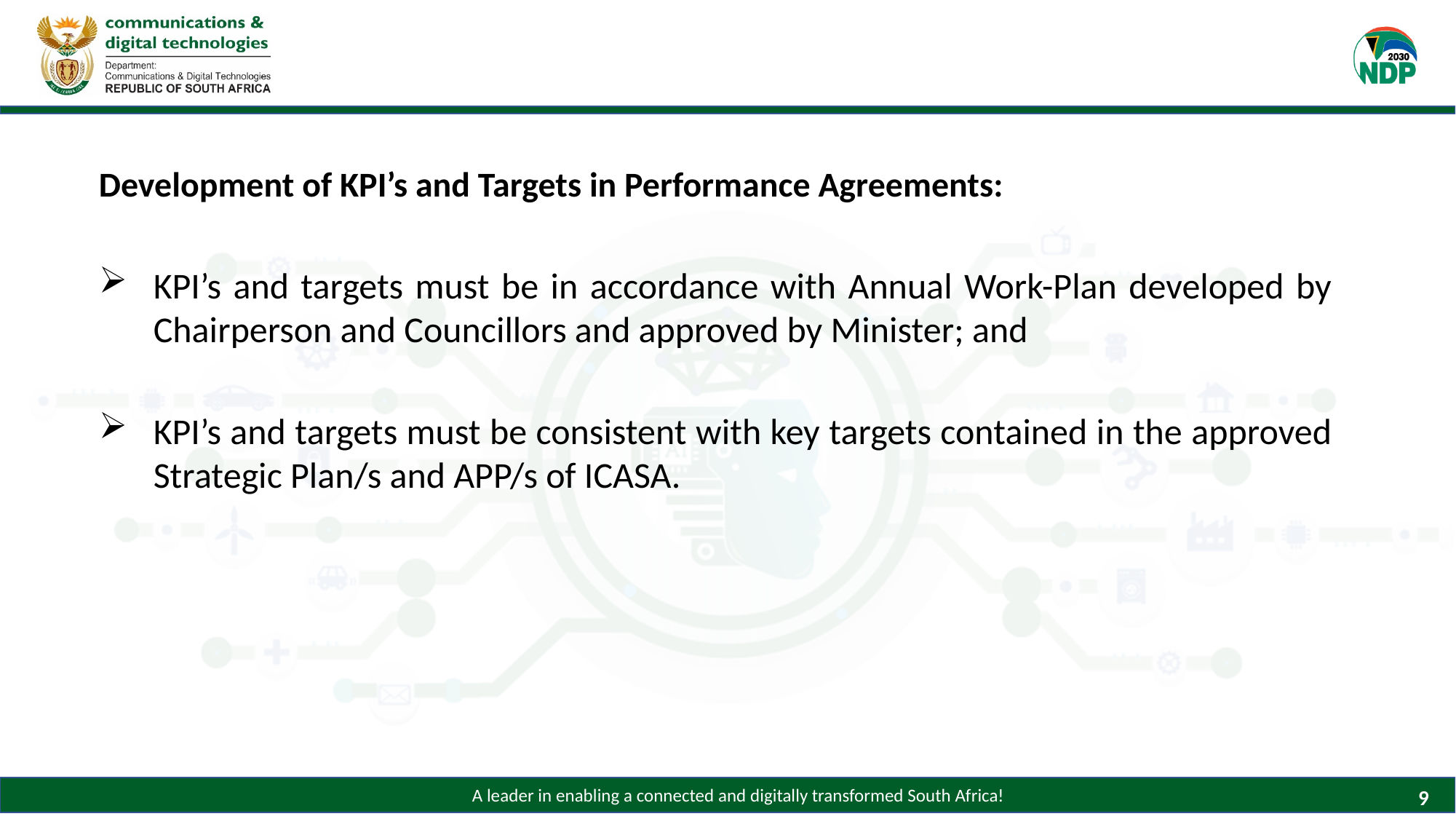

Development of KPI’s and Targets in Performance Agreements:

KPI’s and targets must be in accordance with Annual Work-Plan developed by Chairperson and Councillors and approved by Minister; and

KPI’s and targets must be consistent with key targets contained in the approved Strategic Plan/s and APP/s of ICASA.